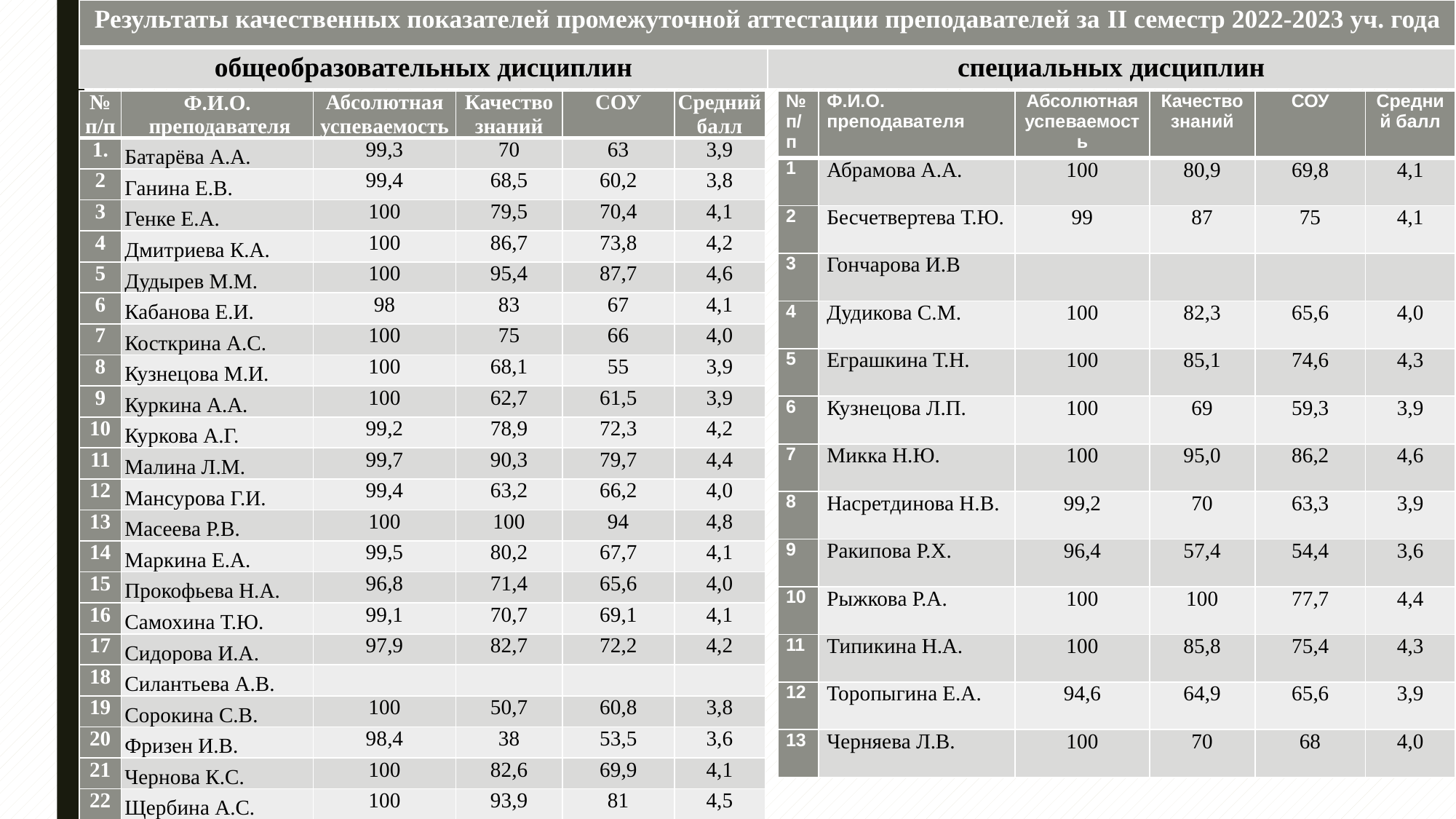

| Результаты качественных показателей промежуточной аттестации преподавателей за II семестр 2022-2023 уч. года |  |
| --- | --- |
| общеобразовательных дисциплин | специальных дисциплин |
| № п/п | Ф.И.О. преподавателя | Абсолютная успеваемость | Качество знаний | СОУ | Средний балл |
| --- | --- | --- | --- | --- | --- |
| 1. | Батарёва А.А. | 99,3 | 70 | 63 | 3,9 |
| 2 | Ганина Е.В. | 99,4 | 68,5 | 60,2 | 3,8 |
| 3 | Генке Е.А. | 100 | 79,5 | 70,4 | 4,1 |
| 4 | Дмитриева К.А. | 100 | 86,7 | 73,8 | 4,2 |
| 5 | Дудырев М.М. | 100 | 95,4 | 87,7 | 4,6 |
| 6 | Кабанова Е.И. | 98 | 83 | 67 | 4,1 |
| 7 | Косткрина А.С. | 100 | 75 | 66 | 4,0 |
| 8 | Кузнецова М.И. | 100 | 68,1 | 55 | 3,9 |
| 9 | Куркина А.А. | 100 | 62,7 | 61,5 | 3,9 |
| 10 | Куркова А.Г. | 99,2 | 78,9 | 72,3 | 4,2 |
| 11 | Малина Л.М. | 99,7 | 90,3 | 79,7 | 4,4 |
| 12 | Мансурова Г.И. | 99,4 | 63,2 | 66,2 | 4,0 |
| 13 | Масеева Р.В. | 100 | 100 | 94 | 4,8 |
| 14 | Маркина Е.А. | 99,5 | 80,2 | 67,7 | 4,1 |
| 15 | Прокофьева Н.А. | 96,8 | 71,4 | 65,6 | 4,0 |
| 16 | Самохина Т.Ю. | 99,1 | 70,7 | 69,1 | 4,1 |
| 17 | Сидорова И.А. | 97,9 | 82,7 | 72,2 | 4,2 |
| 18 | Силантьева А.В. |  |  |  |  |
| 19 | Сорокина С.В. | 100 | 50,7 | 60,8 | 3,8 |
| 20 | Фризен И.В. | 98,4 | 38 | 53,5 | 3,6 |
| 21 | Чернова К.С. | 100 | 82,6 | 69,9 | 4,1 |
| 22 | Щербина А.С. | 100 | 93,9 | 81 | 4,5 |
| № п/п | Ф.И.О. преподавателя | Абсолютная успеваемость | Качество знаний | СОУ | Средний балл |
| --- | --- | --- | --- | --- | --- |
| 1 | Абрамова А.А. | 100 | 80,9 | 69,8 | 4,1 |
| 2 | Бесчетвертева Т.Ю. | 99 | 87 | 75 | 4,1 |
| 3 | Гончарова И.В |  |  |  |  |
| 4 | Дудикова С.М. | 100 | 82,3 | 65,6 | 4,0 |
| 5 | Еграшкина Т.Н. | 100 | 85,1 | 74,6 | 4,3 |
| 6 | Кузнецова Л.П. | 100 | 69 | 59,3 | 3,9 |
| 7 | Микка Н.Ю. | 100 | 95,0 | 86,2 | 4,6 |
| 8 | Насретдинова Н.В. | 99,2 | 70 | 63,3 | 3,9 |
| 9 | Ракипова Р.Х. | 96,4 | 57,4 | 54,4 | 3,6 |
| 10 | Рыжкова Р.А. | 100 | 100 | 77,7 | 4,4 |
| 11 | Типикина Н.А. | 100 | 85,8 | 75,4 | 4,3 |
| 12 | Торопыгина Е.А. | 94,6 | 64,9 | 65,6 | 3,9 |
| 13 | Черняева Л.В. | 100 | 70 | 68 | 4,0 |